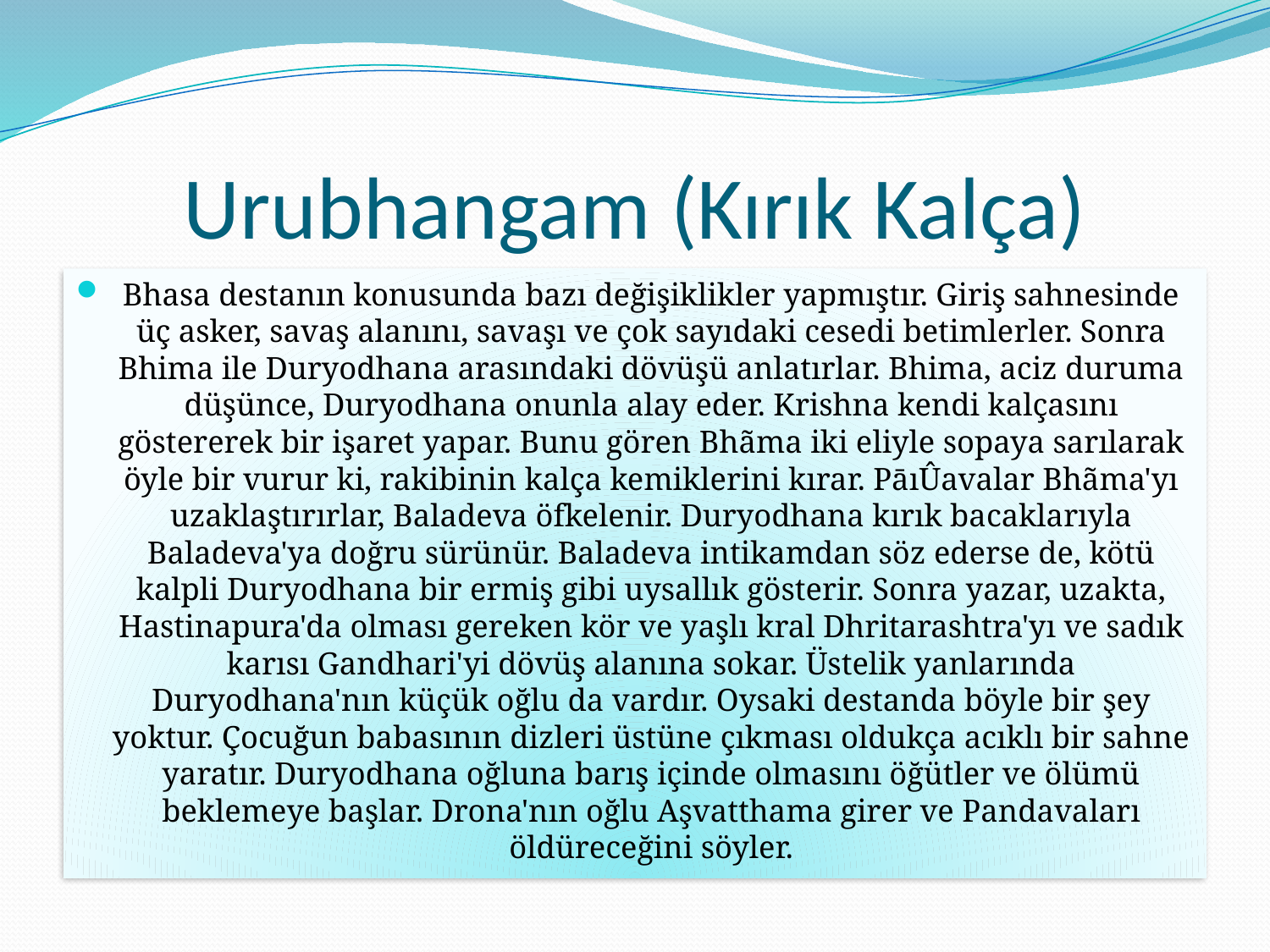

# Urubhangam (Kırık Kalça)
Bhasa destanın konusunda bazı değişiklikler yapmıştır. Giriş sahnesinde üç asker, savaş alanını, savaşı ve çok sayıdaki cesedi betimlerler. Sonra Bhima ile Duryodhana arasındaki dövüşü anlatırlar. Bhima, aciz duruma düşünce, Duryodhana onunla alay eder. Krishna kendi kalçasını göstererek bir işaret yapar. Bunu gören Bhãma iki eliyle sopaya sarılarak öyle bir vurur ki, rakibinin kalça kemiklerini kırar. PāıÛavalar Bhãma'yı uzaklaştırırlar, Baladeva öfkelenir. Duryodhana kırık bacaklarıyla Baladeva'ya doğru sürünür. Baladeva intikamdan söz ederse de, kötü kalpli Duryodhana bir ermiş gibi uysallık gösterir. Sonra yazar, uzakta, Hastinapura'da olması gereken kör ve yaşlı kral Dhritarashtra'yı ve sadık karısı Gandhari'yi dövüş alanına sokar. Üstelik yanlarında Duryodhana'nın küçük oğlu da vardır. Oysaki destanda böyle bir şey yoktur. Çocuğun babasının dizleri üstüne çıkması oldukça acıklı bir sahne yaratır. Duryodhana oğluna barış içinde olmasını öğütler ve ölümü beklemeye başlar. Drona'nın oğlu Aşvatthama girer ve Pandavaları öldüreceğini söyler.